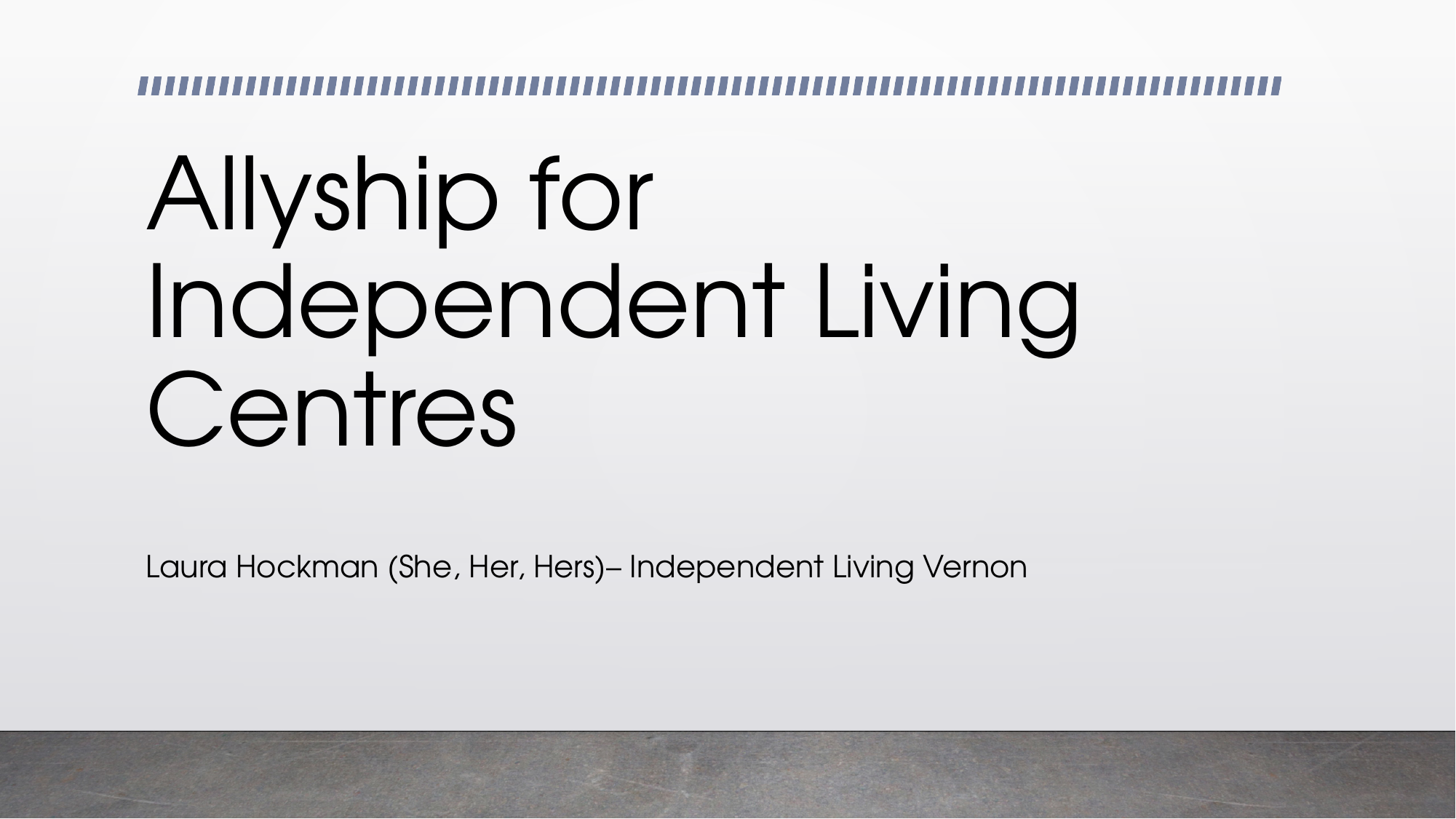

# Allyship for Independent Living Centres

Laura Hockman (She, Her, Hers)– Independent Living Vernon